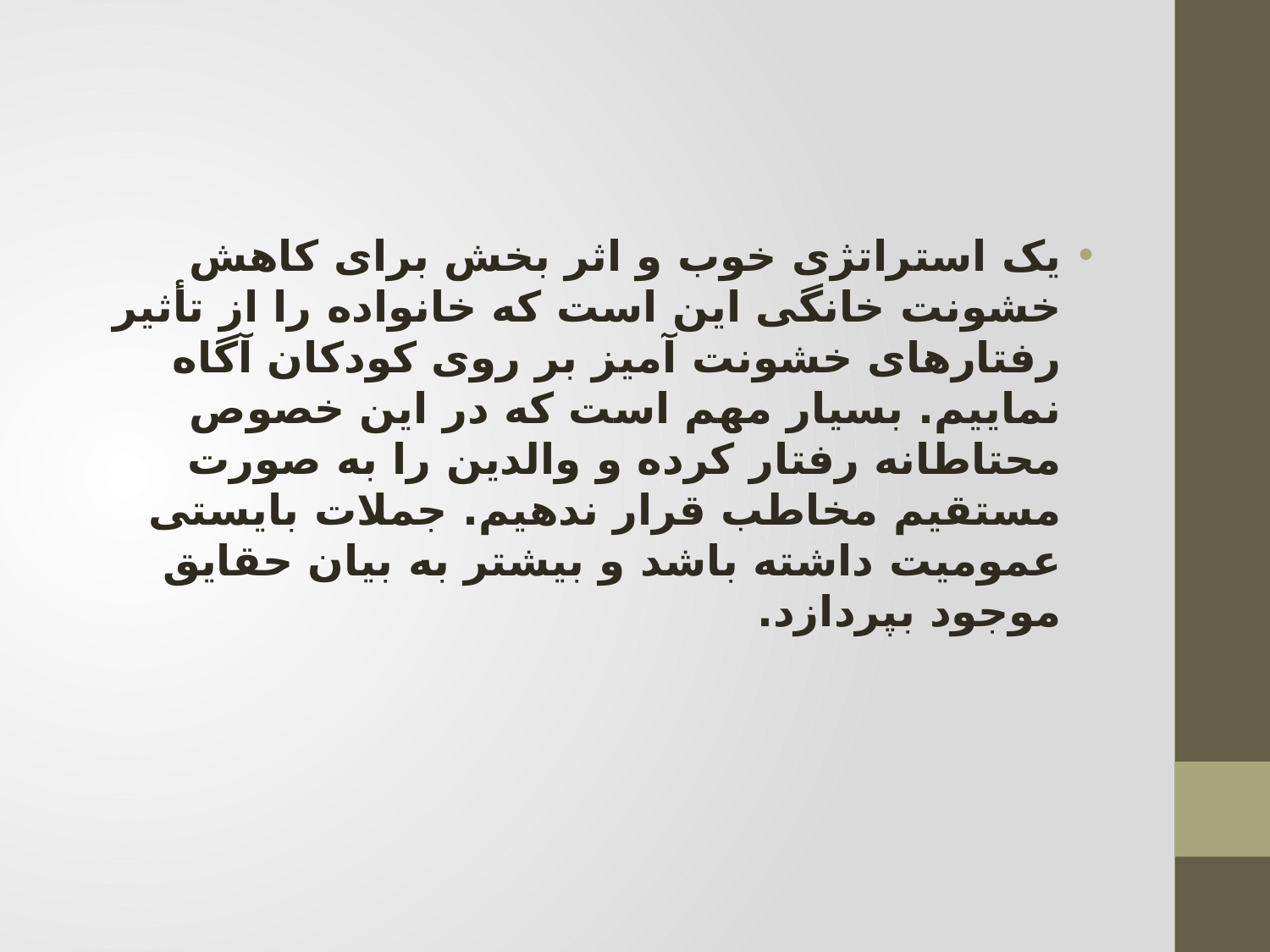

#
یک استراتژی خوب و اثر بخش برای کاهش خشونت خانگی این است که خانواده را از تأثیر رفتارهای خشونت آمیز بر روی کودکان آگاه نماییم. بسیار مهم است که در این خصوص محتاطانه رفتار کرده و والدین را به صورت مستقیم مخاطب قرار ندهیم. جملات بایستی عمومیت داشته باشد و بیشتر به بیان حقایق موجود بپردازد.